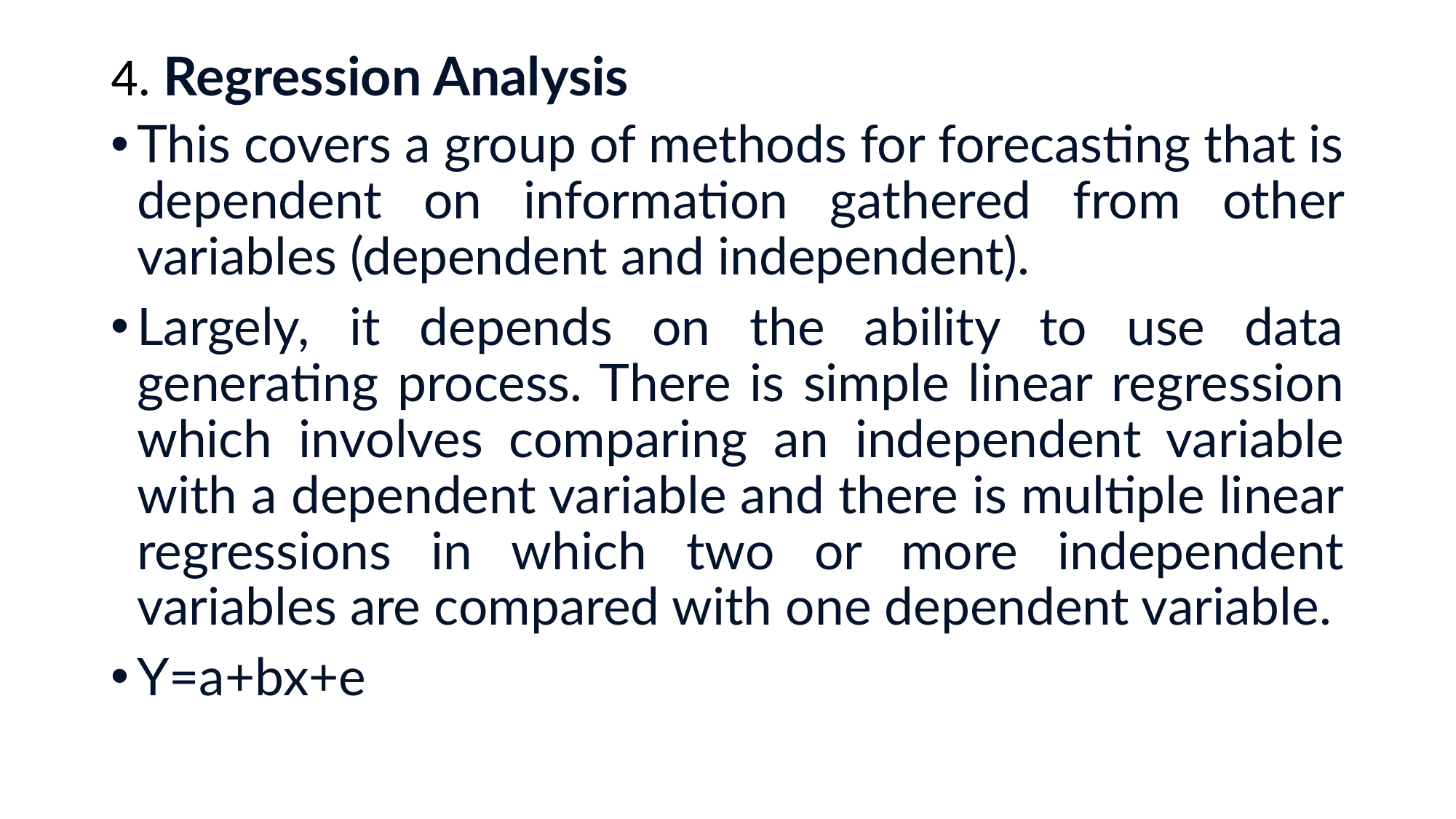

# 4. Regression Analysis
This covers a group of methods for forecasting that is dependent on information gathered from other variables (dependent and independent).
Largely, it depends on the ability to use data generating process. There is simple linear regression which involves comparing an independent variable with a dependent variable and there is multiple linear regressions in which two or more independent variables are compared with one dependent variable.
Y=a+bx+e